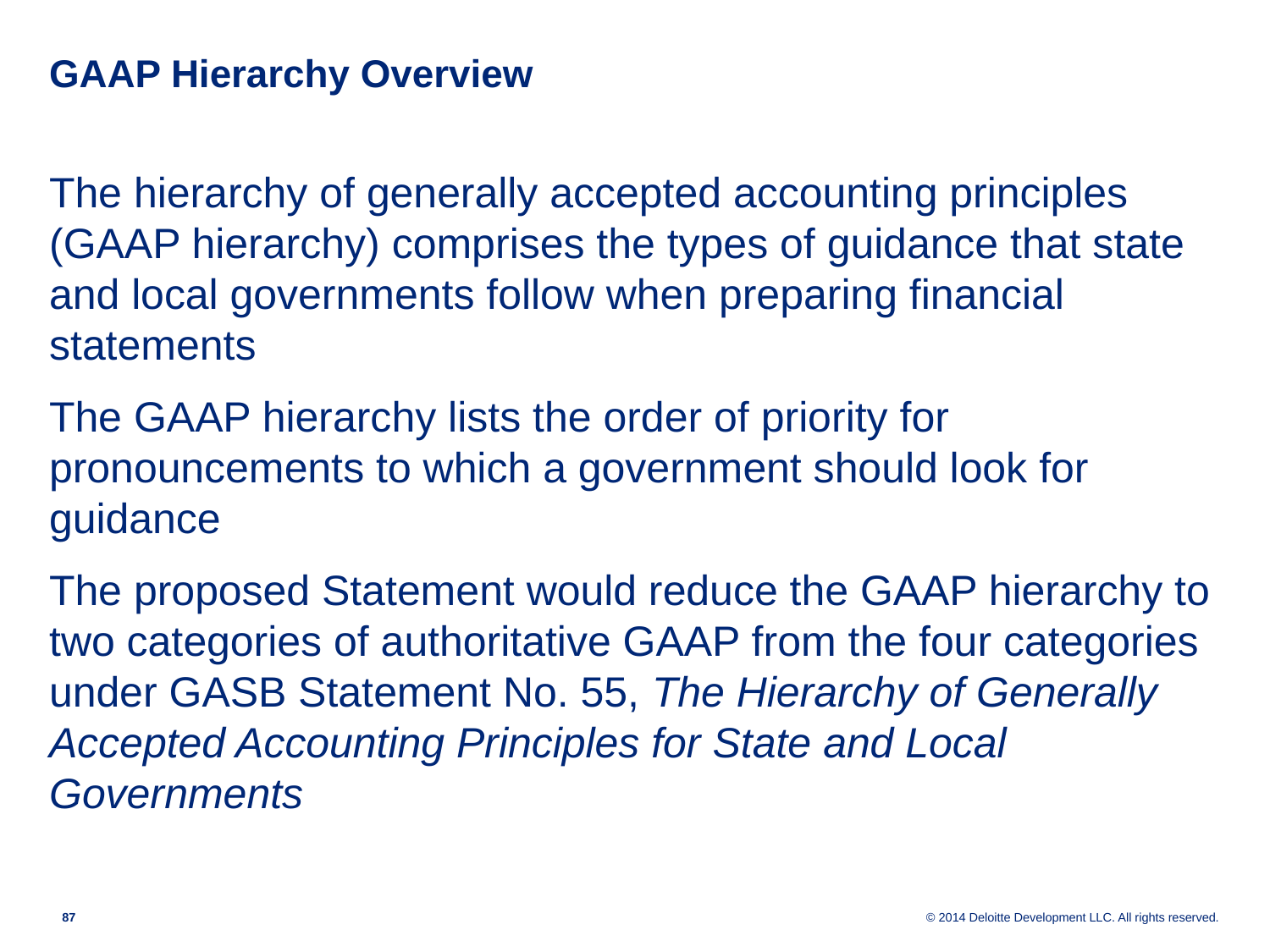

# GAAP Hierarchy Overview
The hierarchy of generally accepted accounting principles (GAAP hierarchy) comprises the types of guidance that state and local governments follow when preparing financial statements
The GAAP hierarchy lists the order of priority for pronouncements to which a government should look for guidance
The proposed Statement would reduce the GAAP hierarchy to two categories of authoritative GAAP from the four categories under GASB Statement No. 55, The Hierarchy of Generally Accepted Accounting Principles for State and Local Governments
87